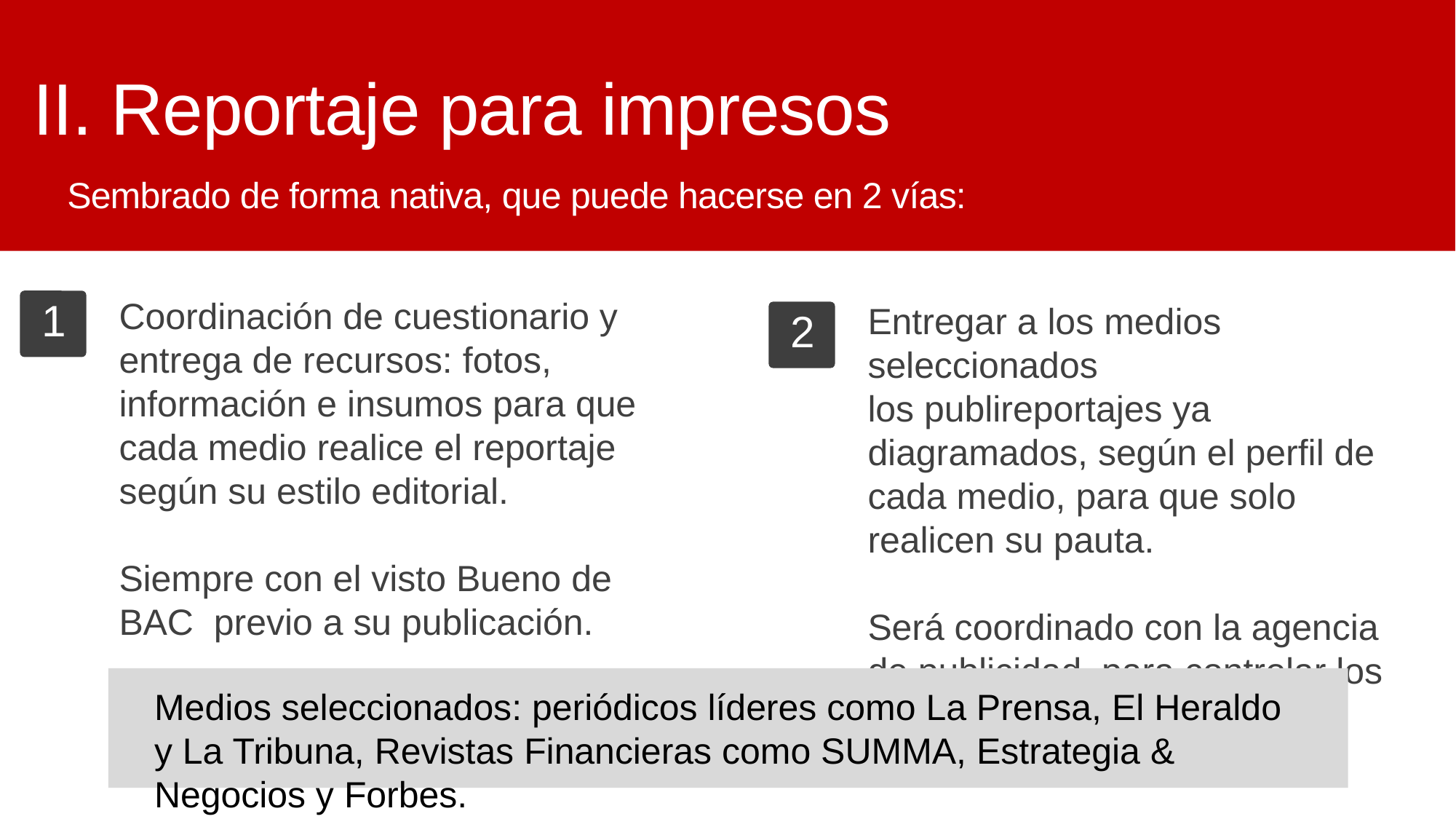

II. Reportaje para impresos
Sembrado de forma nativa, que puede hacerse en 2 vías:
Coordinación de cuestionario y entrega de recursos: fotos, información e insumos para que cada medio realice el reportaje según su estilo editorial.

Siempre con el visto Bueno de BAC  previo a su publicación.

Entregar a los medios seleccionados
los publireportajes ya diagramados, según el perfil de cada medio, para que solo realicen su pauta.

Será coordinado con la agencia de publicidad, para controlar los formatos.
1

2

Medios seleccionados: periódicos líderes como La Prensa, El Heraldo y La Tribuna, Revistas Financieras como SUMMA, Estrategia & Negocios y Forbes.